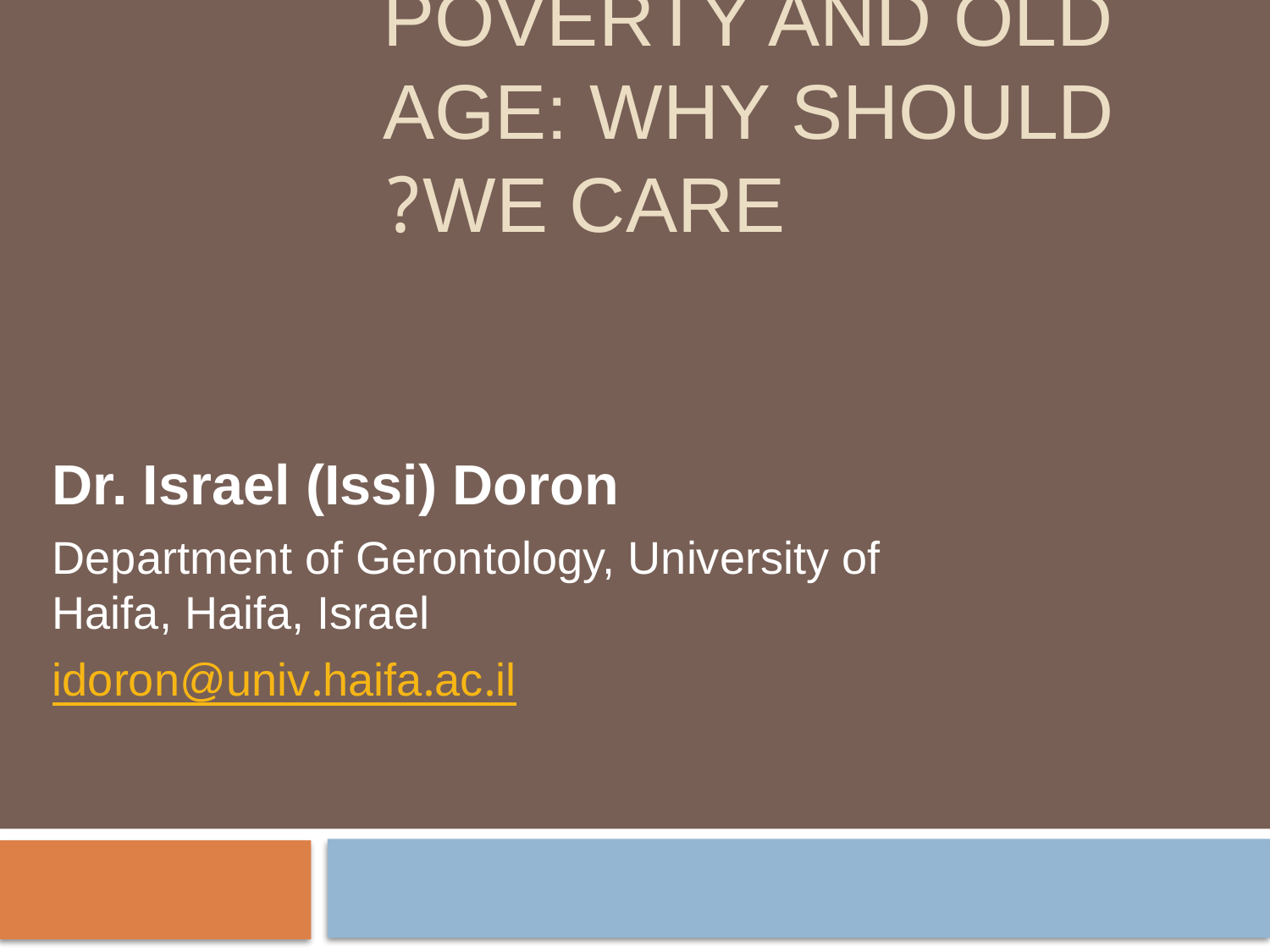

# Poverty and old age: why should we care?
Dr. Israel (Issi) Doron
Department of Gerontology, University of Haifa, Haifa, Israel
idoron@univ.haifa.ac.il